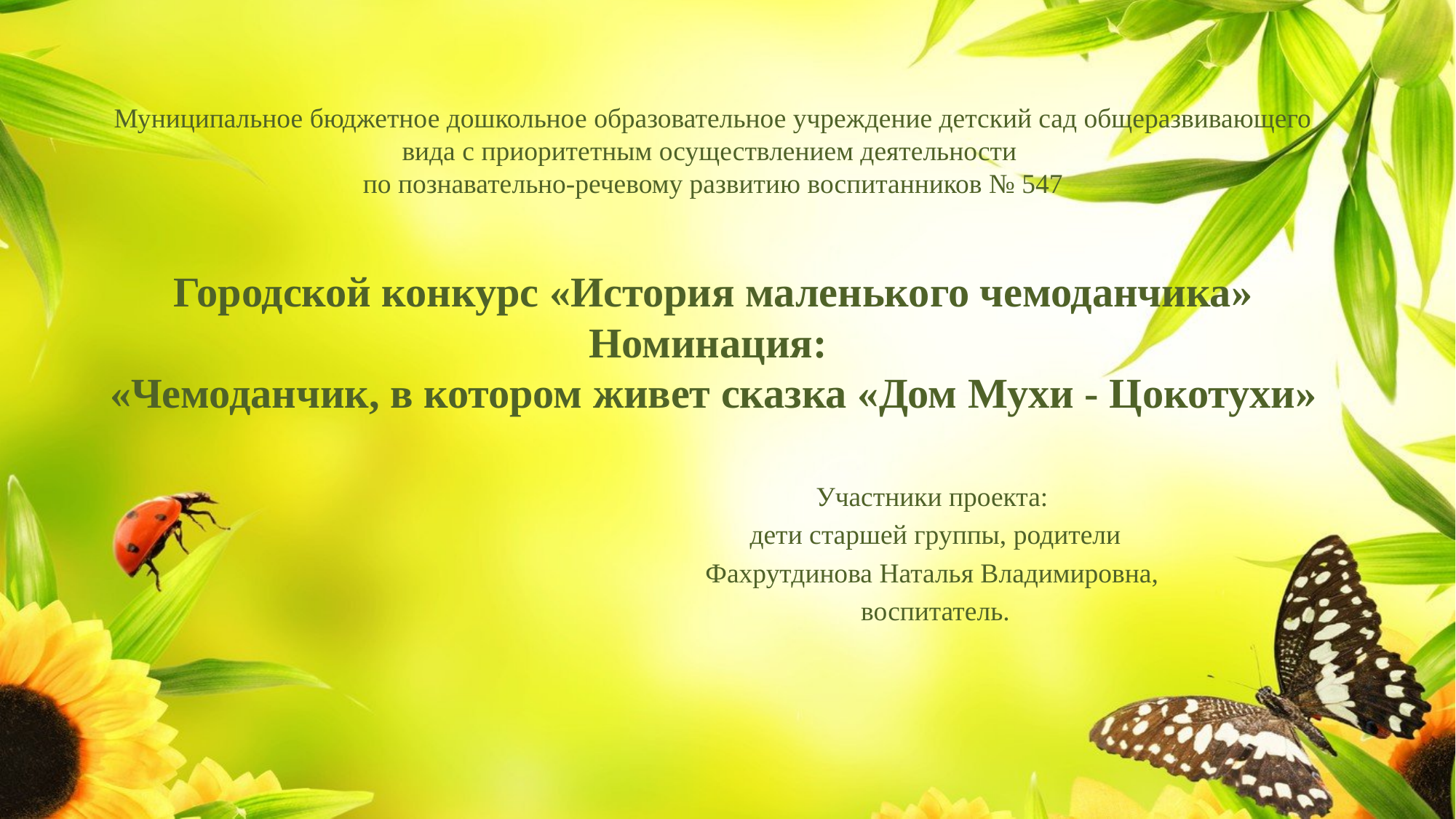

# Муниципальное бюджетное дошкольное образовательное учреждение детский сад общеразвивающего вида с приоритетным осуществлением деятельности по познавательно-речевому развитию воспитанников № 547 Городской конкурс «История маленького чемоданчика» Номинация: «Чемоданчик, в котором живет сказка «Дом Мухи - Цокотухи»
Участники проекта:
дети старшей группы, родители
Фахрутдинова Наталья Владимировна,
воспитатель.